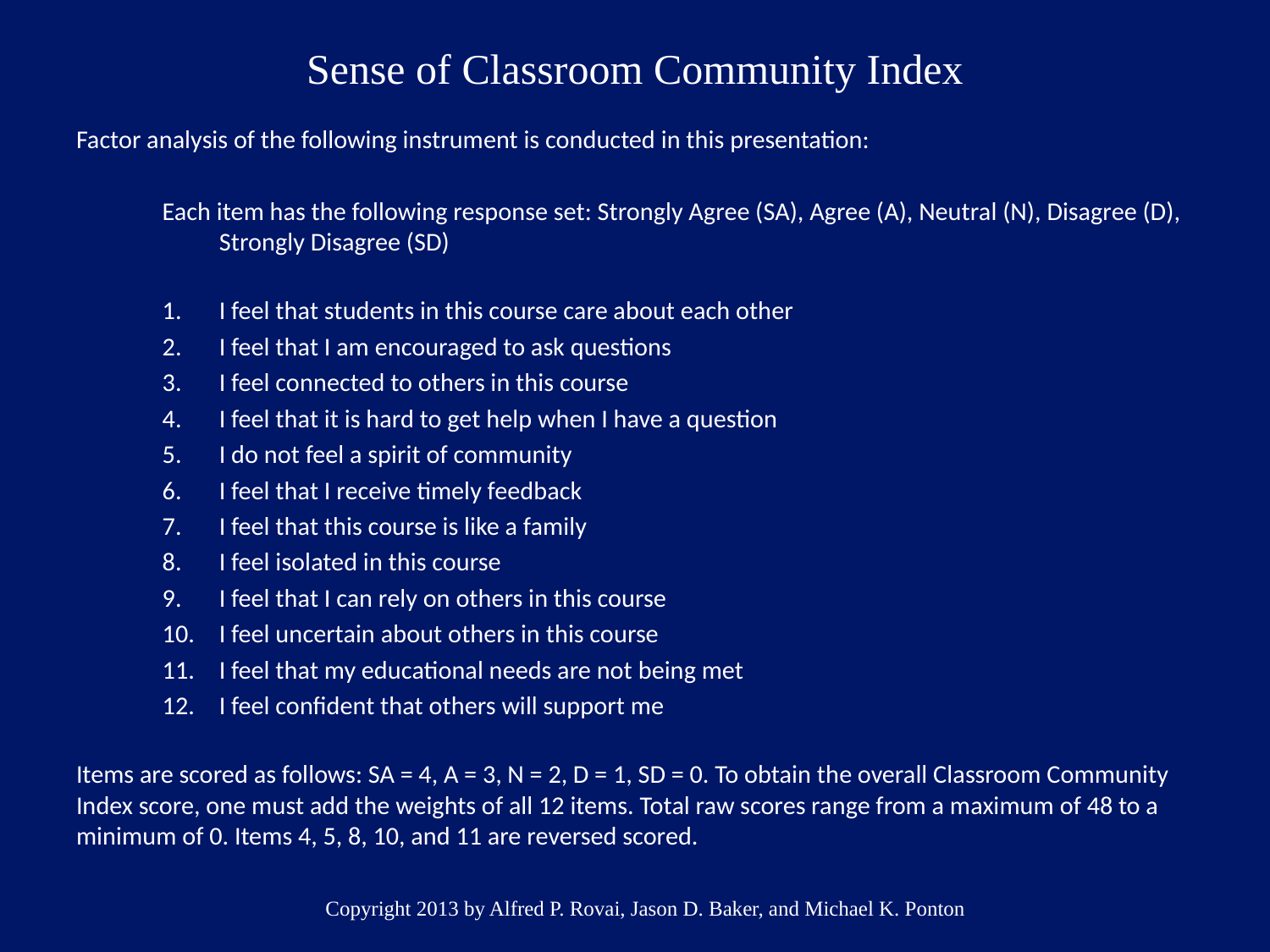

# Sense of Classroom Community Index
Factor analysis of the following instrument is conducted in this presentation:

Each item has the following response set: Strongly Agree (SA), Agree (A), Neutral (N), Disagree (D), Strongly Disagree (SD)

I feel that students in this course care about each other
I feel that I am encouraged to ask questions
I feel connected to others in this course
I feel that it is hard to get help when I have a question
I do not feel a spirit of community
I feel that I receive timely feedback
I feel that this course is like a family
I feel isolated in this course
I feel that I can rely on others in this course
I feel uncertain about others in this course
I feel that my educational needs are not being met
I feel confident that others will support me

Items are scored as follows: SA = 4, A = 3, N = 2, D = 1, SD = 0. To obtain the overall Classroom Community Index score, one must add the weights of all 12 items. Total raw scores range from a maximum of 48 to a minimum of 0. Items 4, 5, 8, 10, and 11 are reversed scored.
Copyright 2013 by Alfred P. Rovai, Jason D. Baker, and Michael K. Ponton